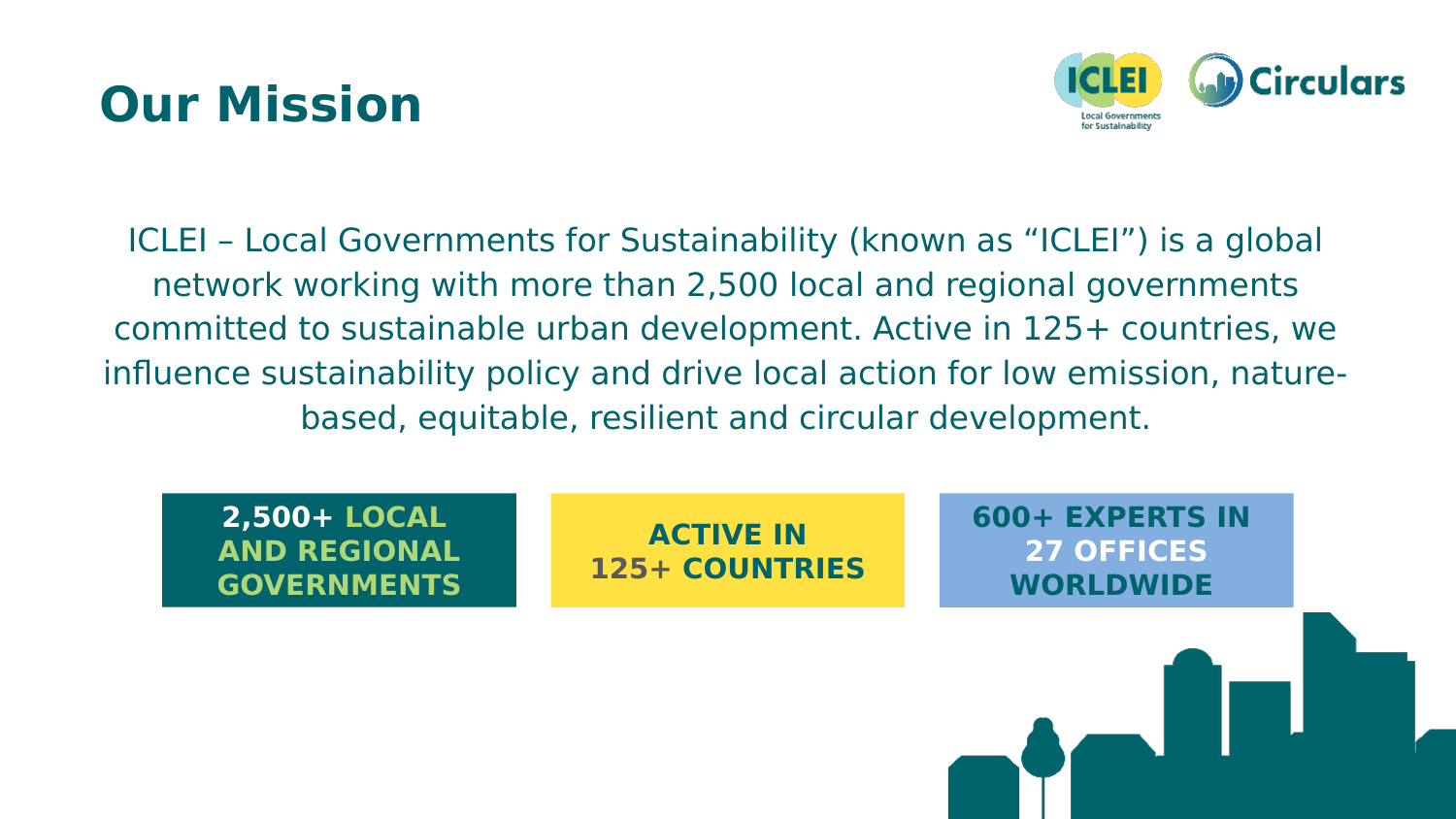

# Our Mission
ICLEI – Local Governments for Sustainability (known as “ICLEI”) is a global network working with more than 2,500 local and regional governments committed to sustainable urban development. Active in 125+ countries, we influence sustainability policy and drive local action for low emission, nature-based, equitable, resilient and circular development.
2,500+ LOCAL
AND REGIONAL GOVERNMENTS
ACTIVE IN
125+ COUNTRIES
600+ EXPERTS IN
27 OFFICES WORLDWIDE